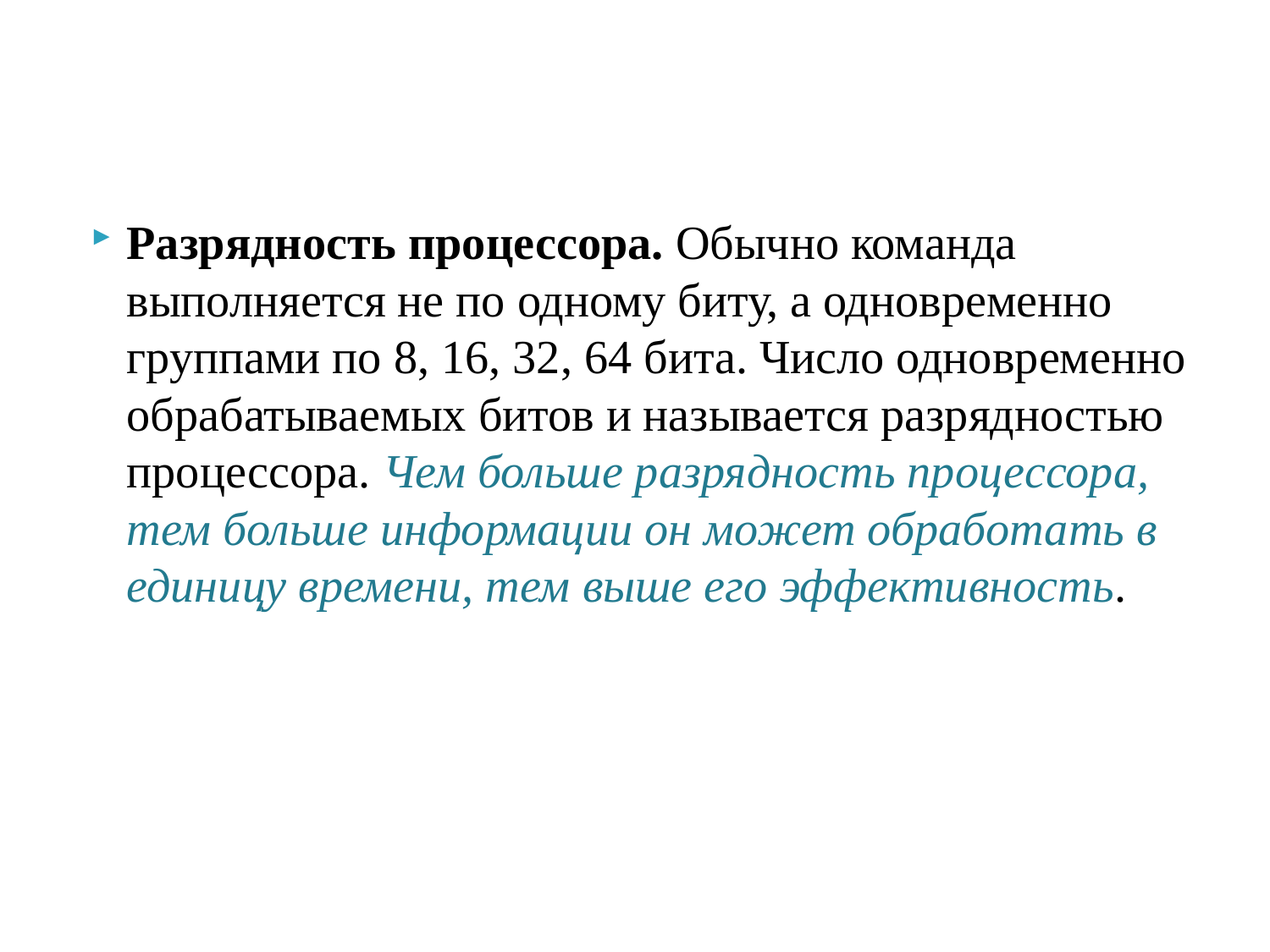

#
Разрядность процессора. Обычно команда выполняется не по одному биту, а одновременно группами по 8, 16, 32, 64 бита. Число одновременно обрабатываемых битов и называется разрядностью процессора. Чем больше разрядность процессора, тем больше информации он может обработать в единицу времени, тем выше его эффективность.